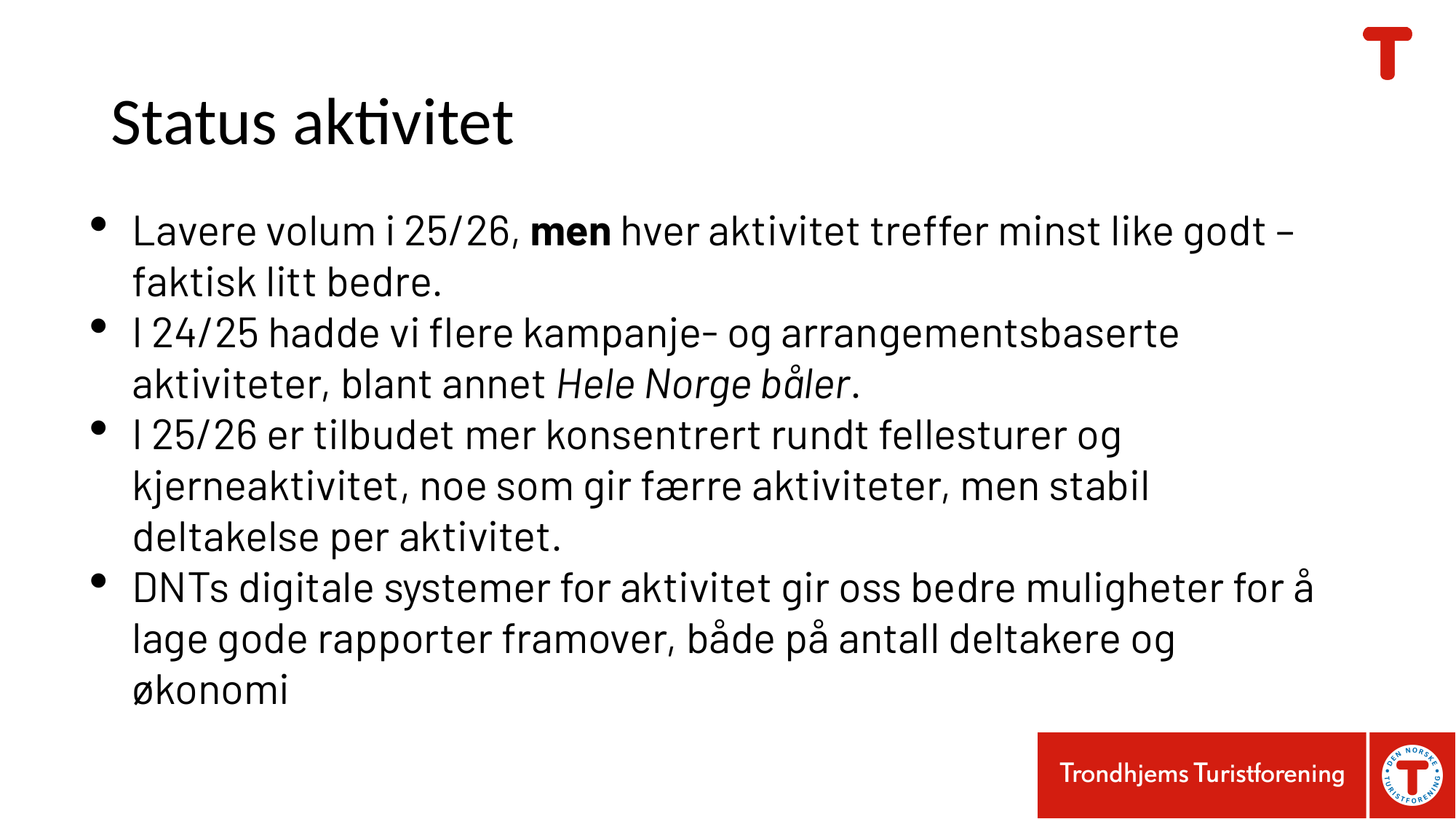

# Status aktivitet
Lavere volum i 25/26, men hver aktivitet treffer minst like godt – faktisk litt bedre.
I 24/25 hadde vi flere kampanje- og arrangementsbaserte aktiviteter, blant annet Hele Norge båler.
I 25/26 er tilbudet mer konsentrert rundt fellesturer og kjerneaktivitet, noe som gir færre aktiviteter, men stabil deltakelse per aktivitet.
DNTs digitale systemer for aktivitet gir oss bedre muligheter for å lage gode rapporter framover, både på antall deltakere og økonomi